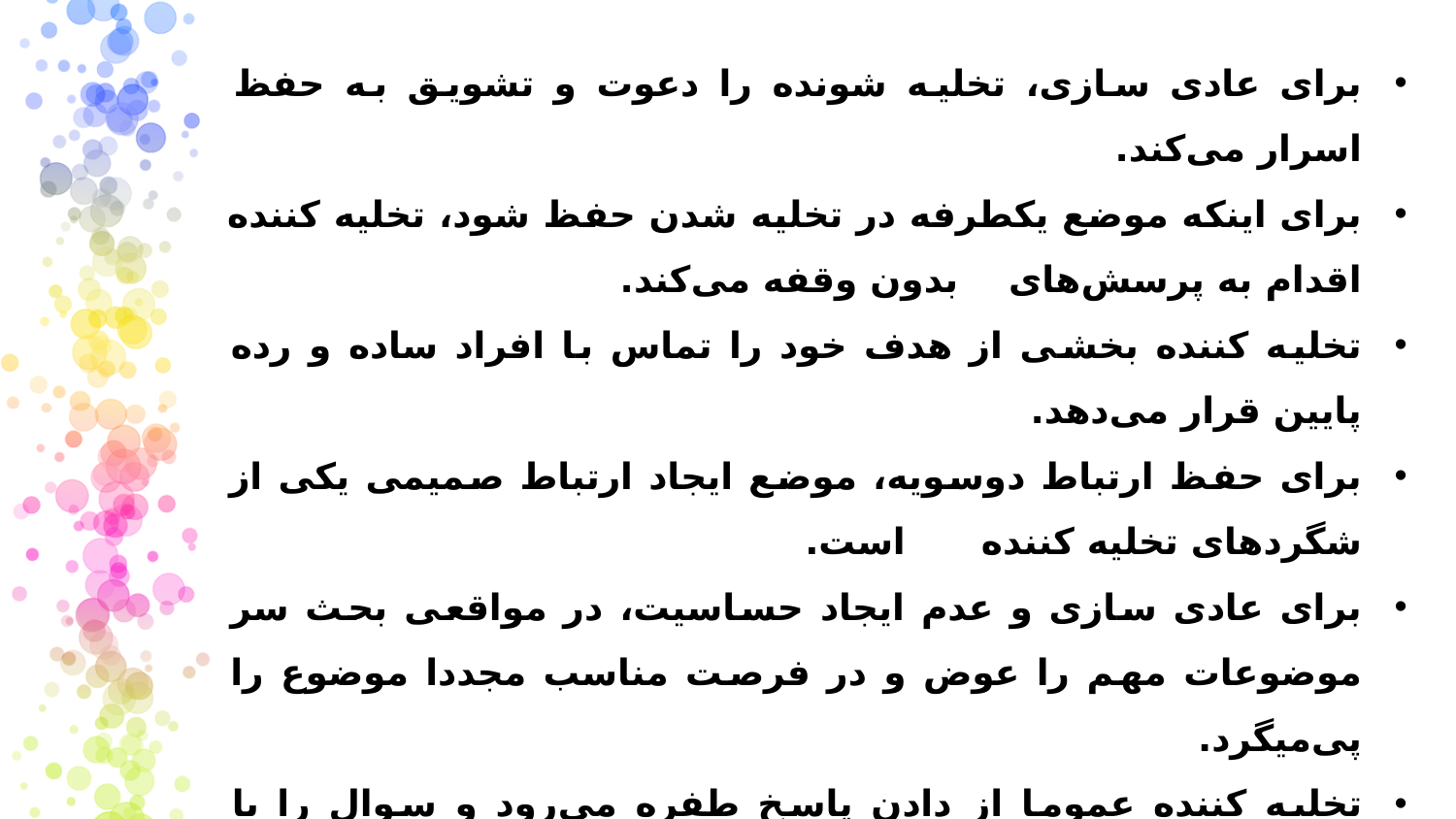

برای عادی سازی، تخلیه شونده را دعوت و تشویق به حفظ اسرار می‌کند.
برای اینکه موضع یکطرفه در تخلیه شدن حفظ شود، تخلیه کننده اقدام به پرسش‌های    بدون وقفه می‌کند.
تخلیه کننده بخشی از هدف خود را تماس با افراد ساده و رده پایین قرار می‌دهد.
برای حفظ ارتباط دوسویه، موضع ایجاد ارتباط صمیمی یکی از شگرد‌های تخلیه کننده      است.
برای عادی سازی و عدم ایجاد حساسیت، در مواقعی بحث سر موضوعات مهم را عوض و در فرصت مناسب مجددا موضوع را پی‌میگرد.
تخلیه کننده عموما از دادن پاسخ طفره می‌رود و سوال را با سوال پاسخ می‌دهد.